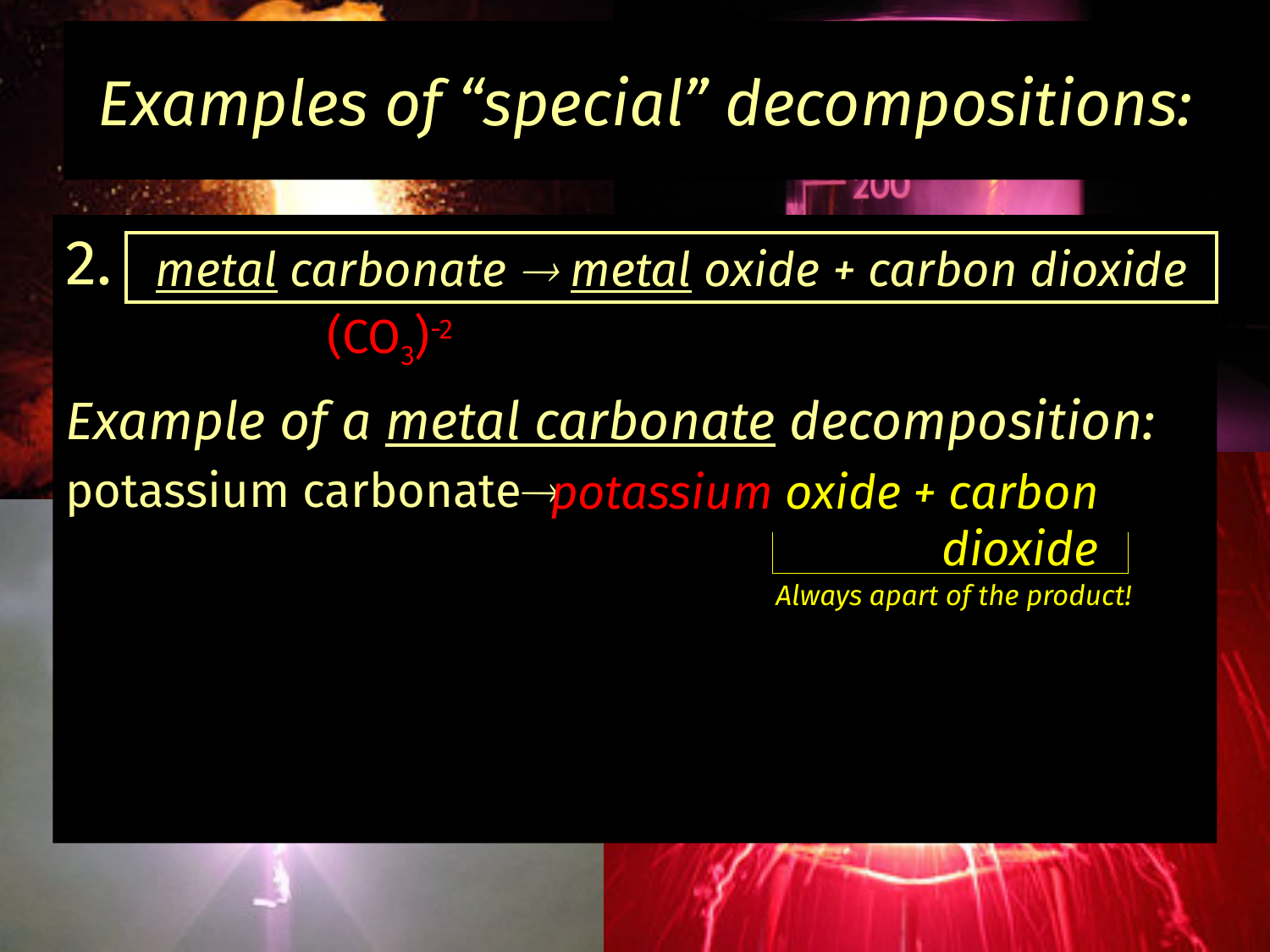

# Examples of “special” decompositions:
2.

Example of a metal carbonate decomposition:
potassium carbonate→
metal carbonate → metal oxide + carbon dioxide
(CO3)-2
potassium oxide + carbon dioxide
Always apart of the product!
heat

Pt